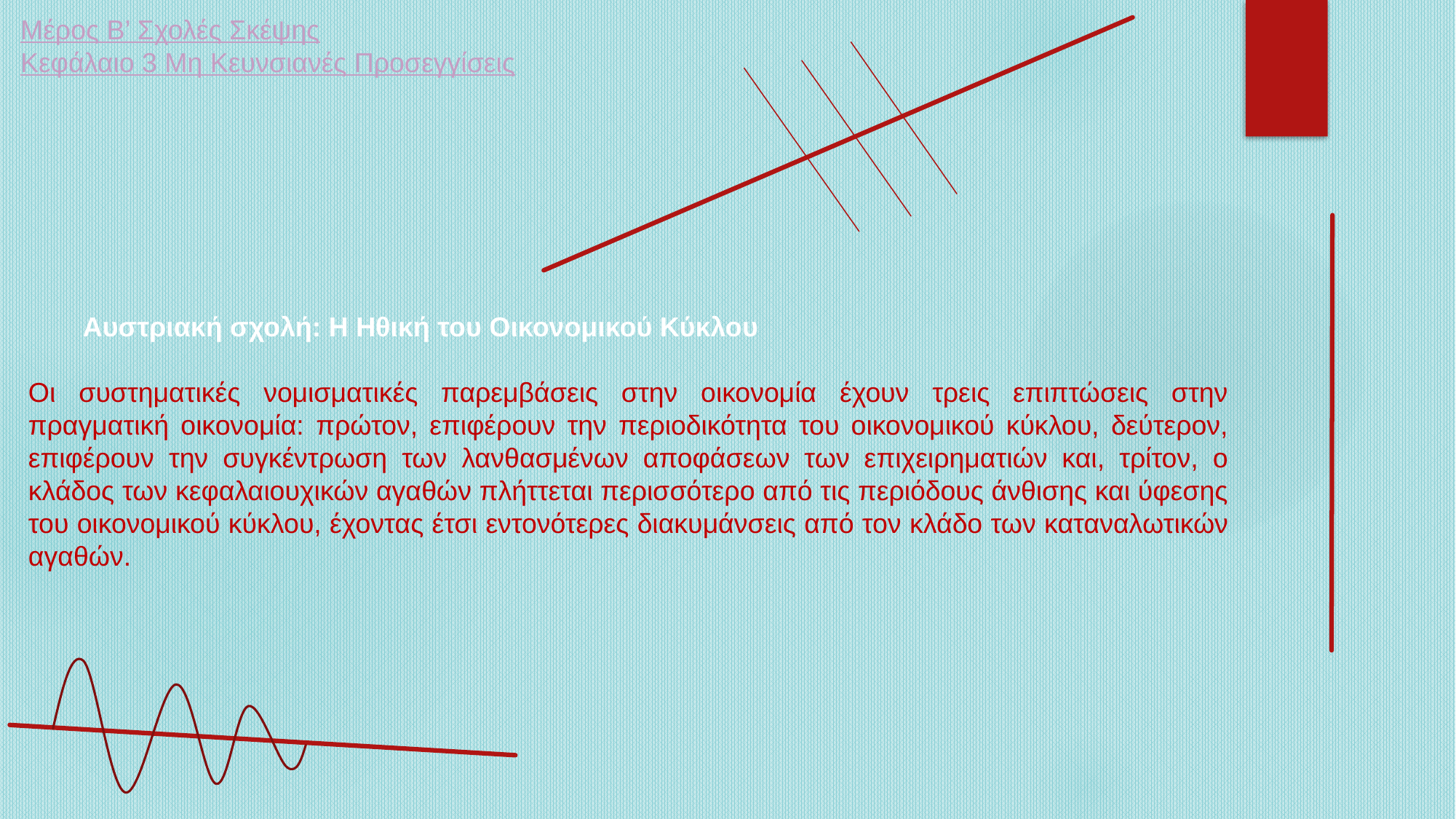

Μέρος Β’ Σχολές Σκέψης
Κεφάλαιο 3 Μη Κευνσιανές Προσεγγίσεις
Αυστριακή σχολή: Η Ηθική του Οικονομικού Κύκλου

Οι συστηματικές νομισματικές παρεμβάσεις στην οικονομία έχουν τρεις επιπτώσεις στην πραγματική οικονομία: πρώτον, επιφέρουν την περιοδικότητα του οικονομικού κύκλου, δεύτερον, επιφέρουν την συγκέντρωση των λανθασμένων αποφάσεων των επιχειρηματιών και, τρίτον, ο κλάδος των κεφαλαιουχικών αγαθών πλήττεται περισσότερο από τις περιόδους άνθισης και ύφεσης του οικονομικού κύκλου, έχοντας έτσι εντονότερες διακυμάνσεις από τον κλάδο των καταναλωτικών αγαθών.